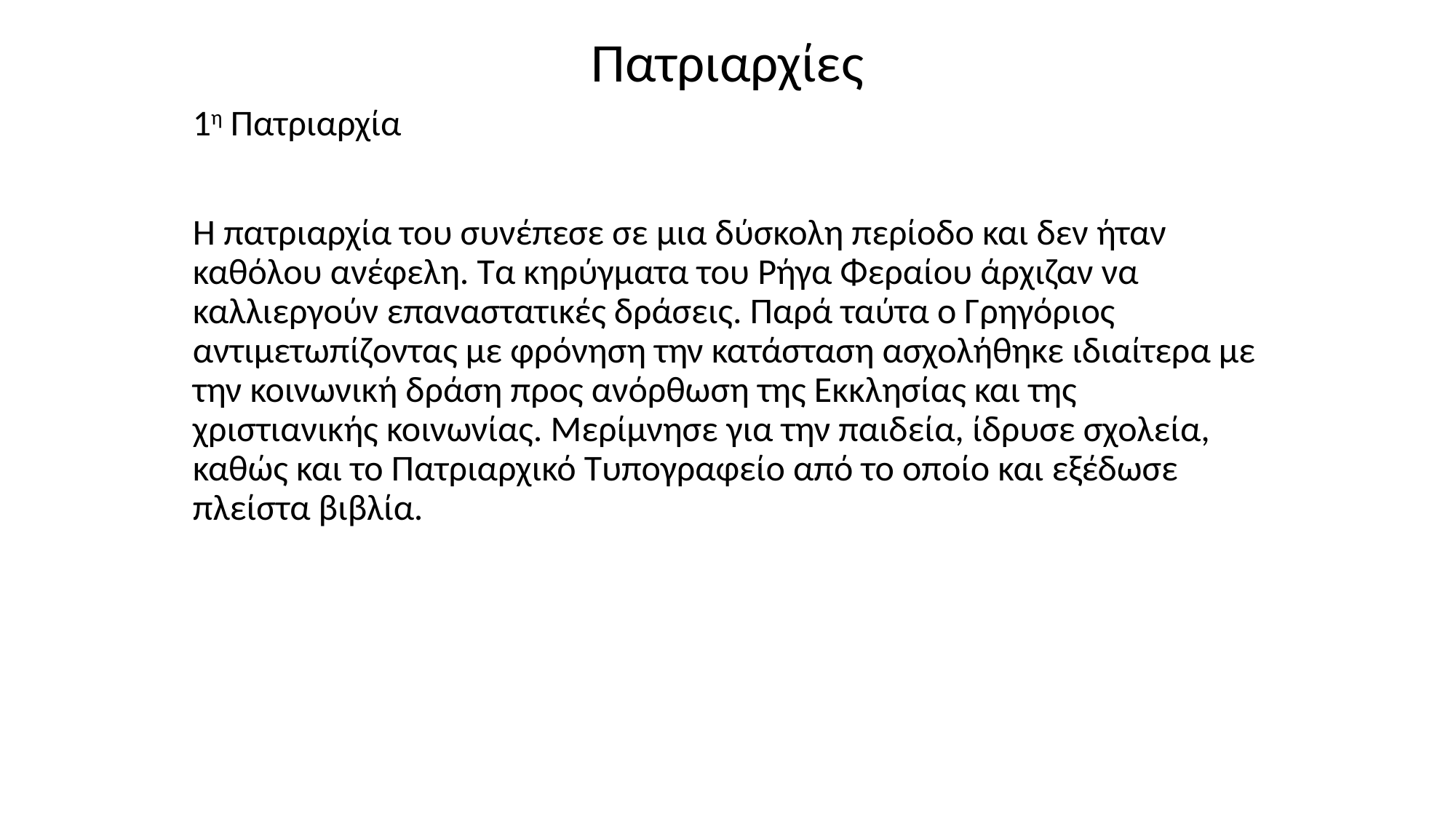

# Πατριαρχίες
1η Πατριαρχία

Η πατριαρχία του συνέπεσε σε μια δύσκολη περίοδο και δεν ήταν καθόλου ανέφελη. Τα κηρύγματα του Ρήγα Φεραίου άρχιζαν να καλλιεργούν επαναστατικές δράσεις. Παρά ταύτα ο Γρηγόριος αντιμετωπίζοντας με φρόνηση την κατάσταση ασχολήθηκε ιδιαίτερα με την κοινωνική δράση προς ανόρθωση της Εκκλησίας και της χριστιανικής κοινωνίας. Μερίμνησε για την παιδεία, ίδρυσε σχολεία, καθώς και το Πατριαρχικό Τυπογραφείο από το οποίο και εξέδωσε πλείστα βιβλία.